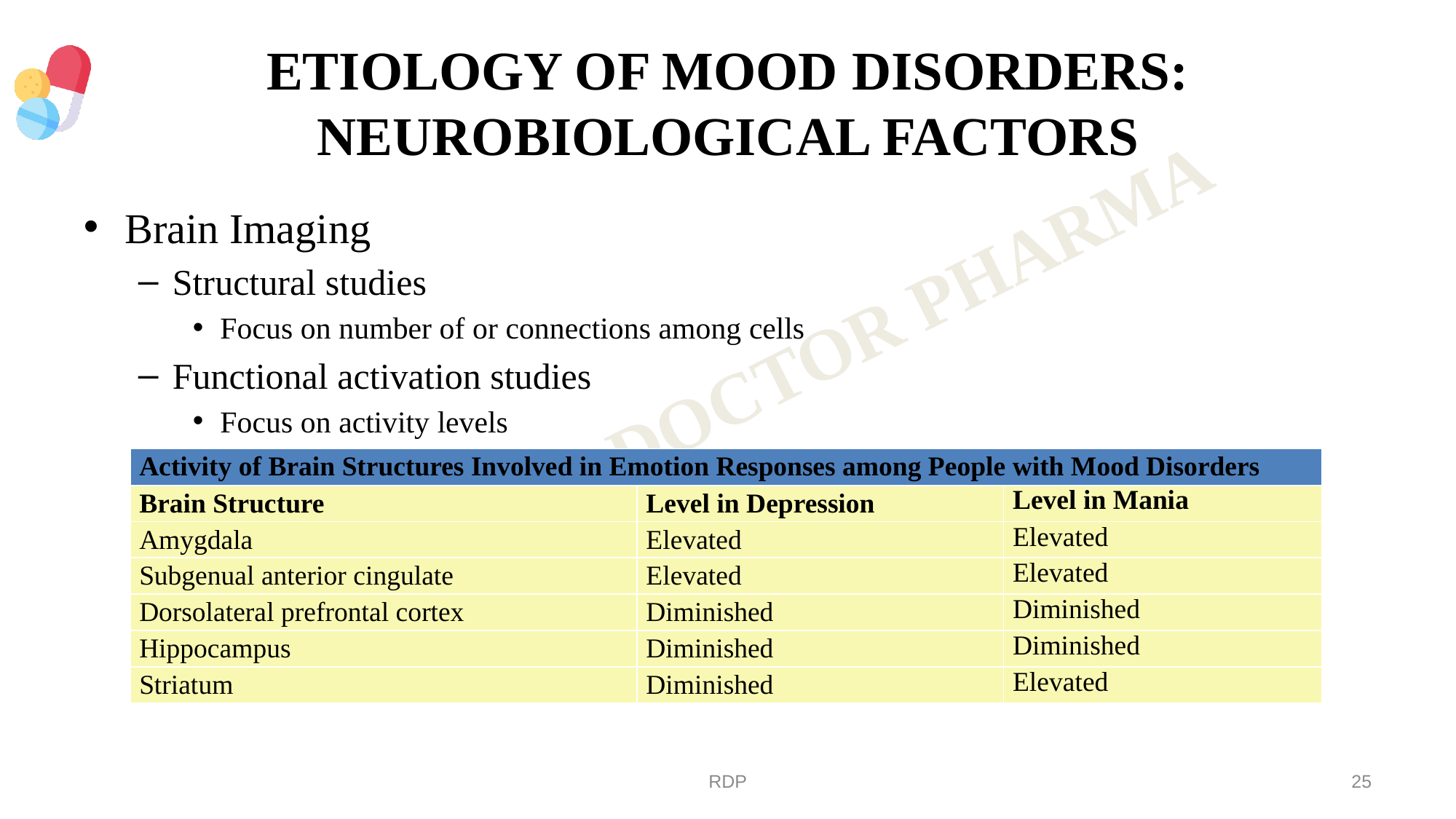

# ETIOLOGY OF MOOD DISORDERS: NEUROBIOLOGICAL FACTORS
Brain Imaging
Structural studies
Focus on number of or connections among cells
Functional activation studies
Focus on activity levels
| Activity of Brain Structures Involved in Emotion Responses among People with Mood Disorders |  |  |
| --- | --- | --- |
| Brain Structure | Level in Depression | Level in Mania |
| Amygdala | Elevated | Elevated |
| Subgenual anterior cingulate | Elevated | Elevated |
| Dorsolateral prefrontal cortex | Diminished | Diminished |
| Hippocampus | Diminished | Diminished |
| Striatum | Diminished | Elevated |
RDP
25